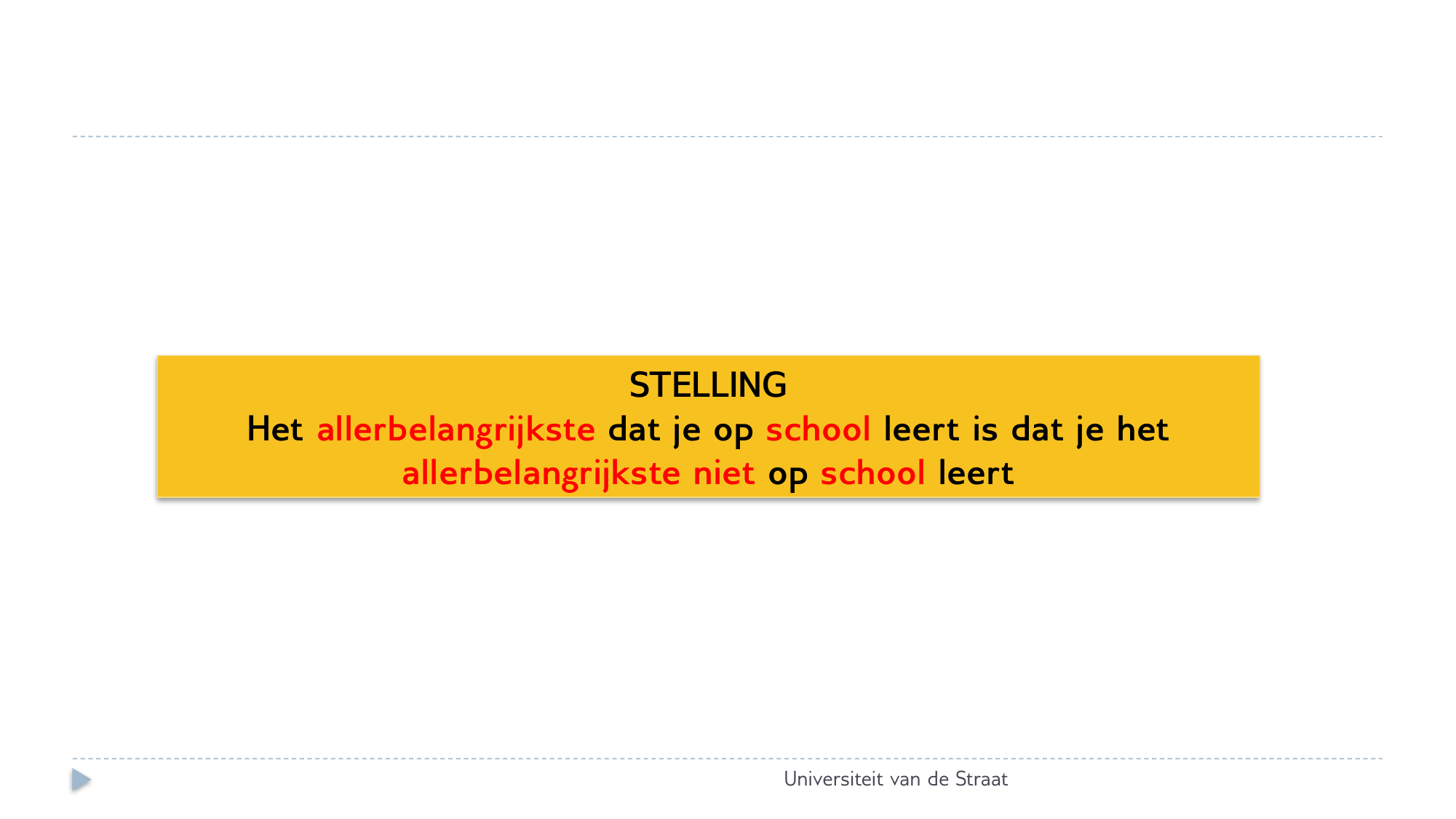

STELLING
Het allerbelangrijkste dat je op school leert is dat je het allerbelangrijkste niet op school leert
Universiteit van de Straat